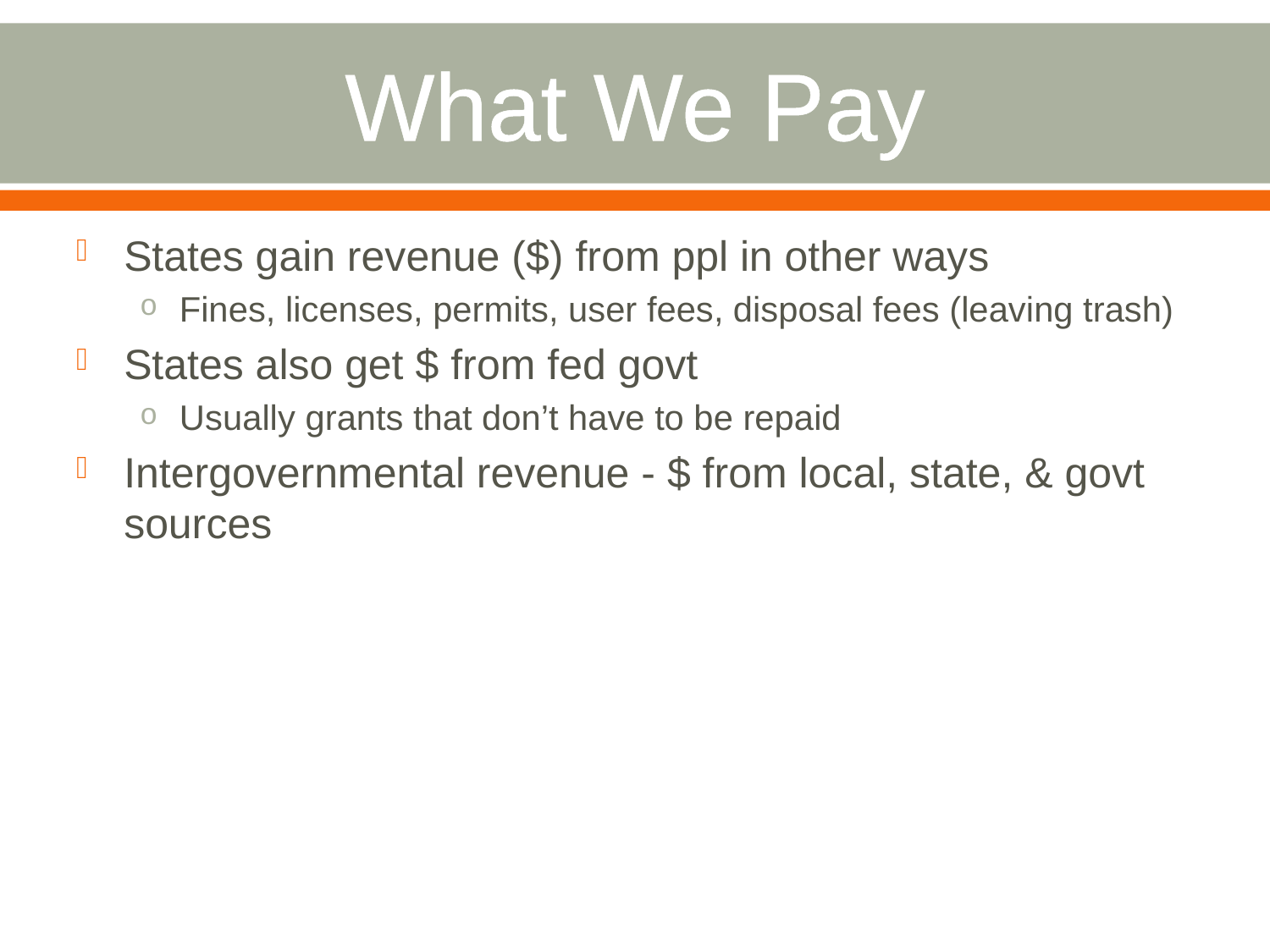

# What We Pay
States gain revenue ($) from ppl in other ways
Fines, licenses, permits, user fees, disposal fees (leaving trash)
States also get $ from fed govt
Usually grants that don’t have to be repaid
Intergovernmental revenue - $ from local, state, & govt sources